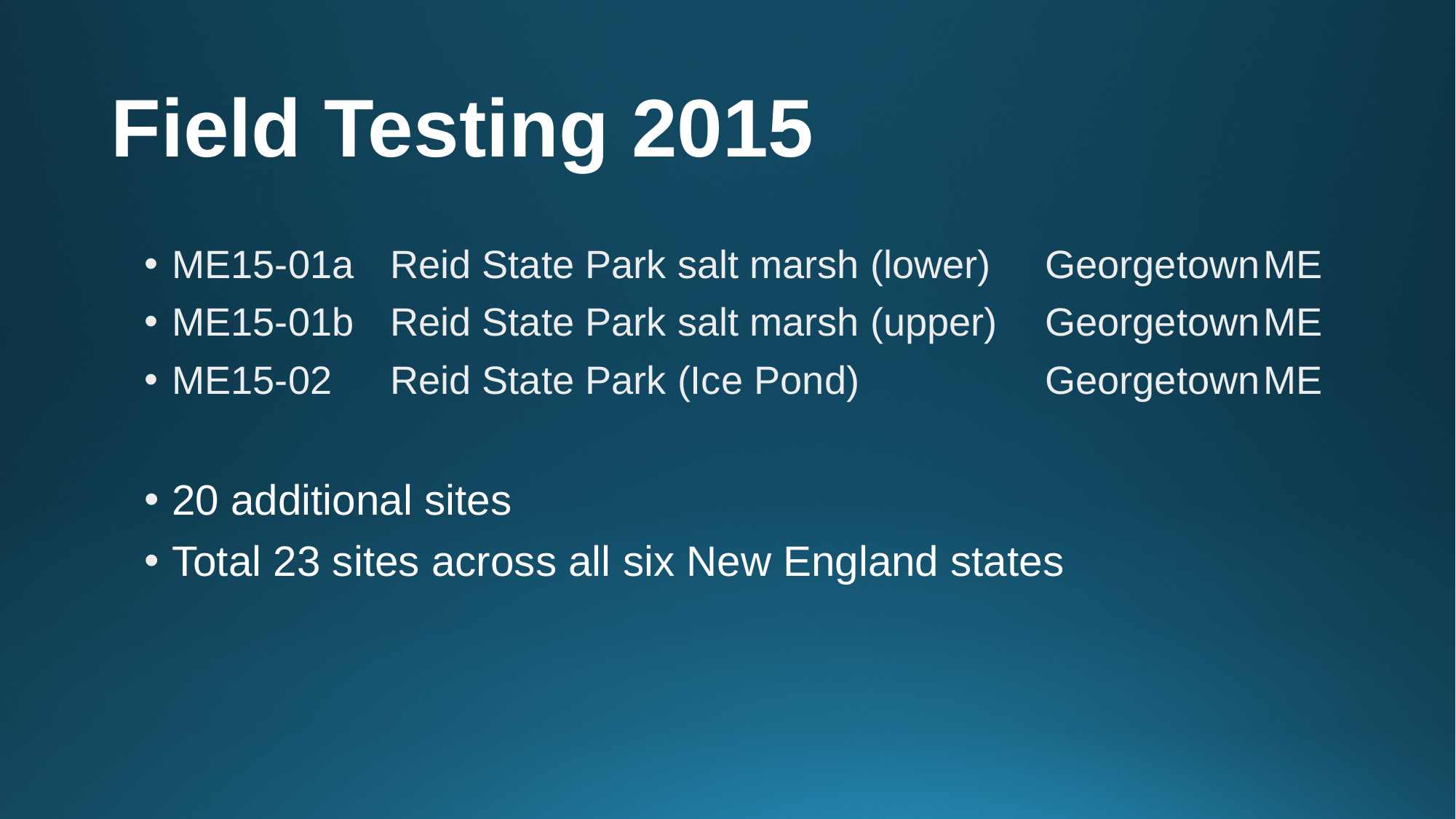

# Field Testing 2015
ME15-01a	Reid State Park salt marsh (lower)	Georgetown	ME
ME15-01b	Reid State Park salt marsh (upper)	Georgetown	ME
ME15-02	Reid State Park (Ice Pond)		Georgetown	ME

20 additional sites
Total 23 sites across all six New England states